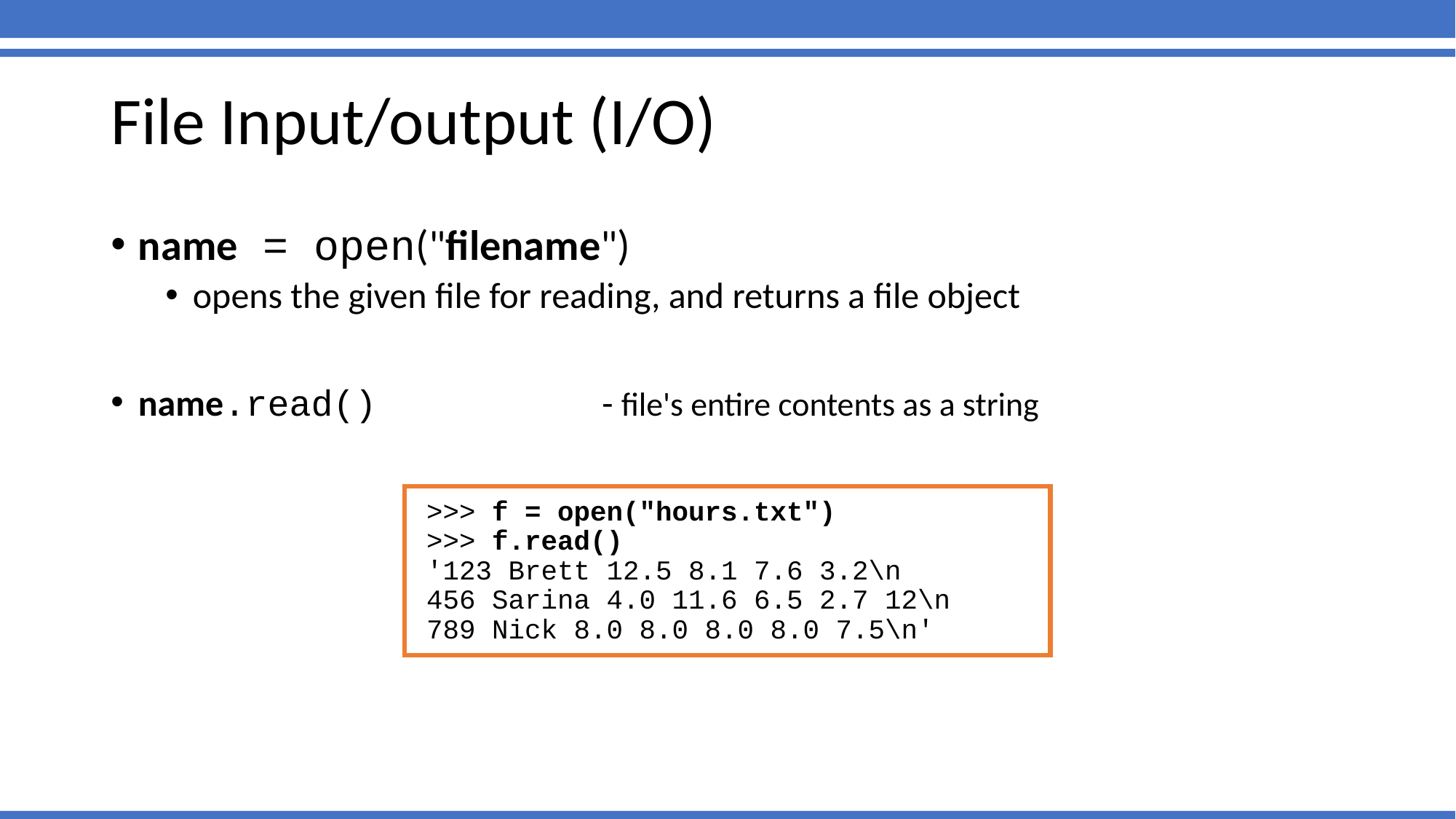

# File Input/output (I/O)
name = open("filename")
opens the given file for reading, and returns a file object

name.read()	- file's entire contents as a string

>>> f = open("hours.txt")
>>> f.read()
'123 Brett 12.5 8.1 7.6 3.2\n
456 Sarina 4.0 11.6 6.5 2.7 12\n
789 Nick 8.0 8.0 8.0 8.0 7.5\n'